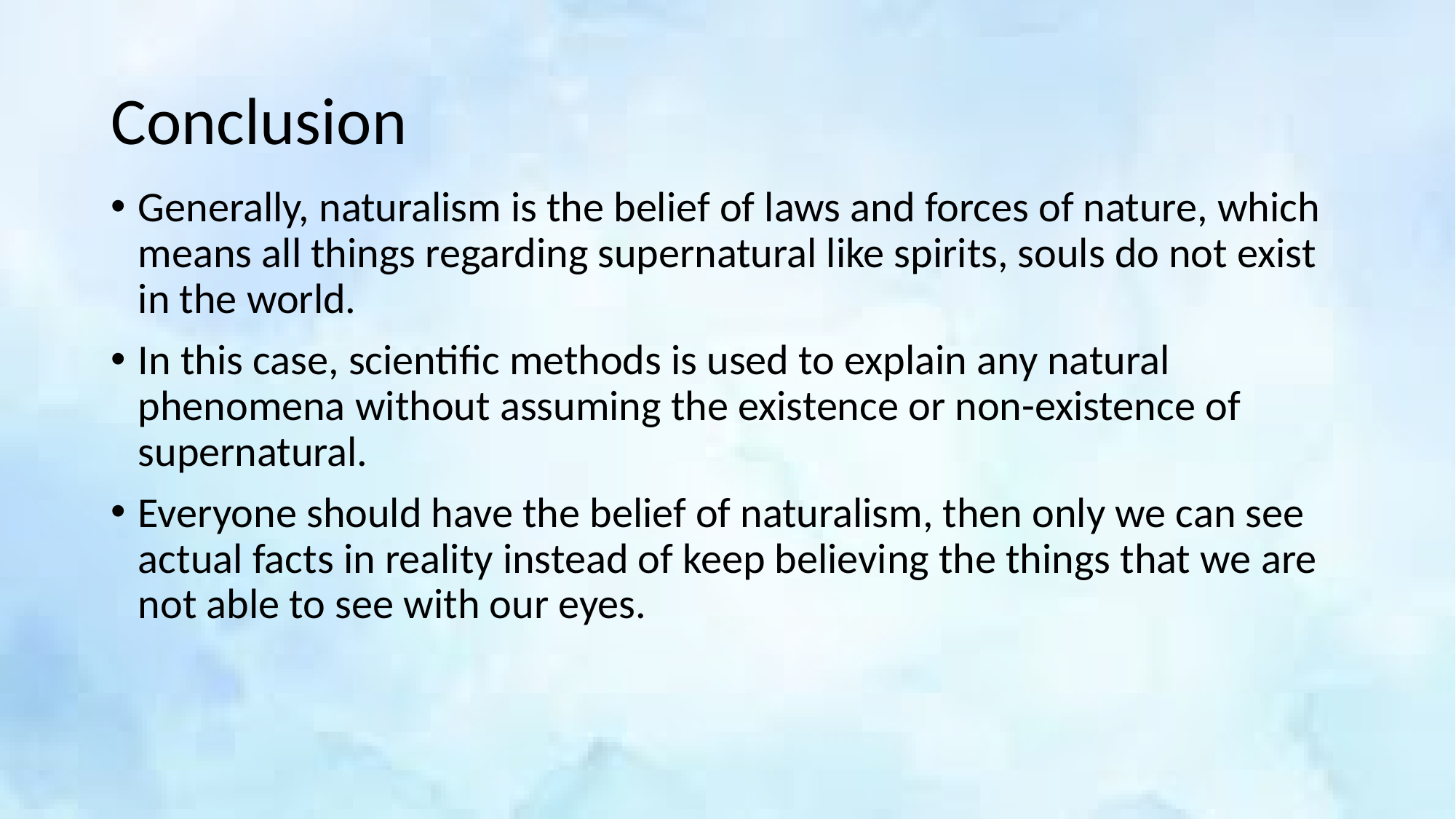

# Conclusion
Generally, naturalism is the belief of laws and forces of nature, which means all things regarding supernatural like spirits, souls do not exist in the world.
In this case, scientific methods is used to explain any natural phenomena without assuming the existence or non-existence of supernatural.
Everyone should have the belief of naturalism, then only we can see actual facts in reality instead of keep believing the things that we are not able to see with our eyes.